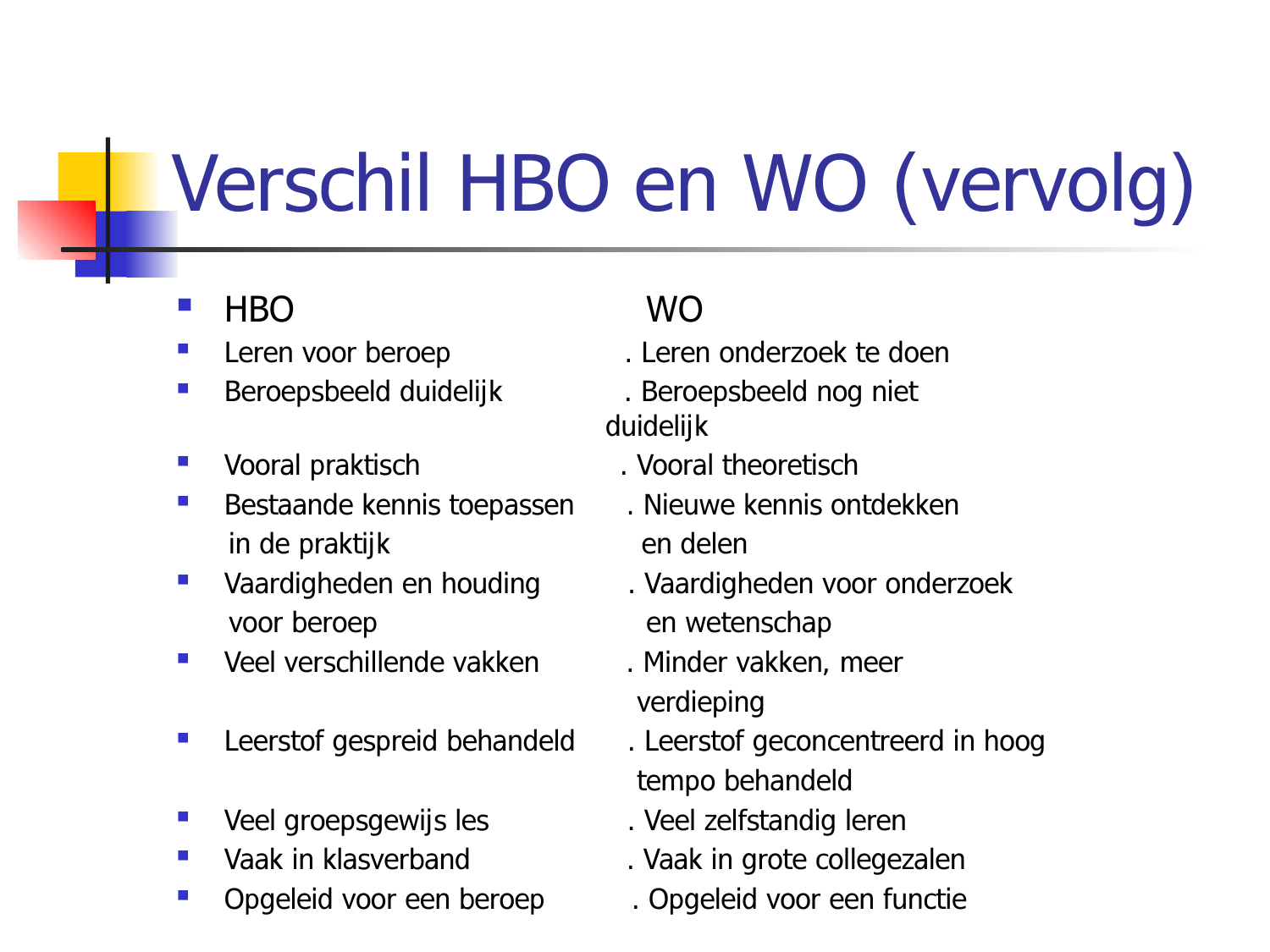

# Verschil HBO en WO (vervolg)
HBO                                WO
Leren voor beroep                    . Leren onderzoek te doen
Beroepsbeeld duidelijk              . Beroepsbeeld nog niet                                                                                     duidelijk
Vooral praktisch                       . Vooral theoretisch
Bestaande kennis toepassen      . Nieuwe kennis ontdekken
      in de praktijk                             en delen
Vaardigheden en houding          . Vaardigheden voor onderzoek
      voor beroep                               en wetenschap
Veel verschillende vakken          . Minder vakken, meer
                                                     verdieping
Leerstof gespreid behandeld      . Leerstof geconcentreerd in hoog
                                                     tempo behandeld
Veel groepsgewijs les                . Veel zelfstandig leren
Vaak in klasverband                  . Vaak in grote collegezalen
Opgeleid voor een beroep          . Opgeleid voor een functie